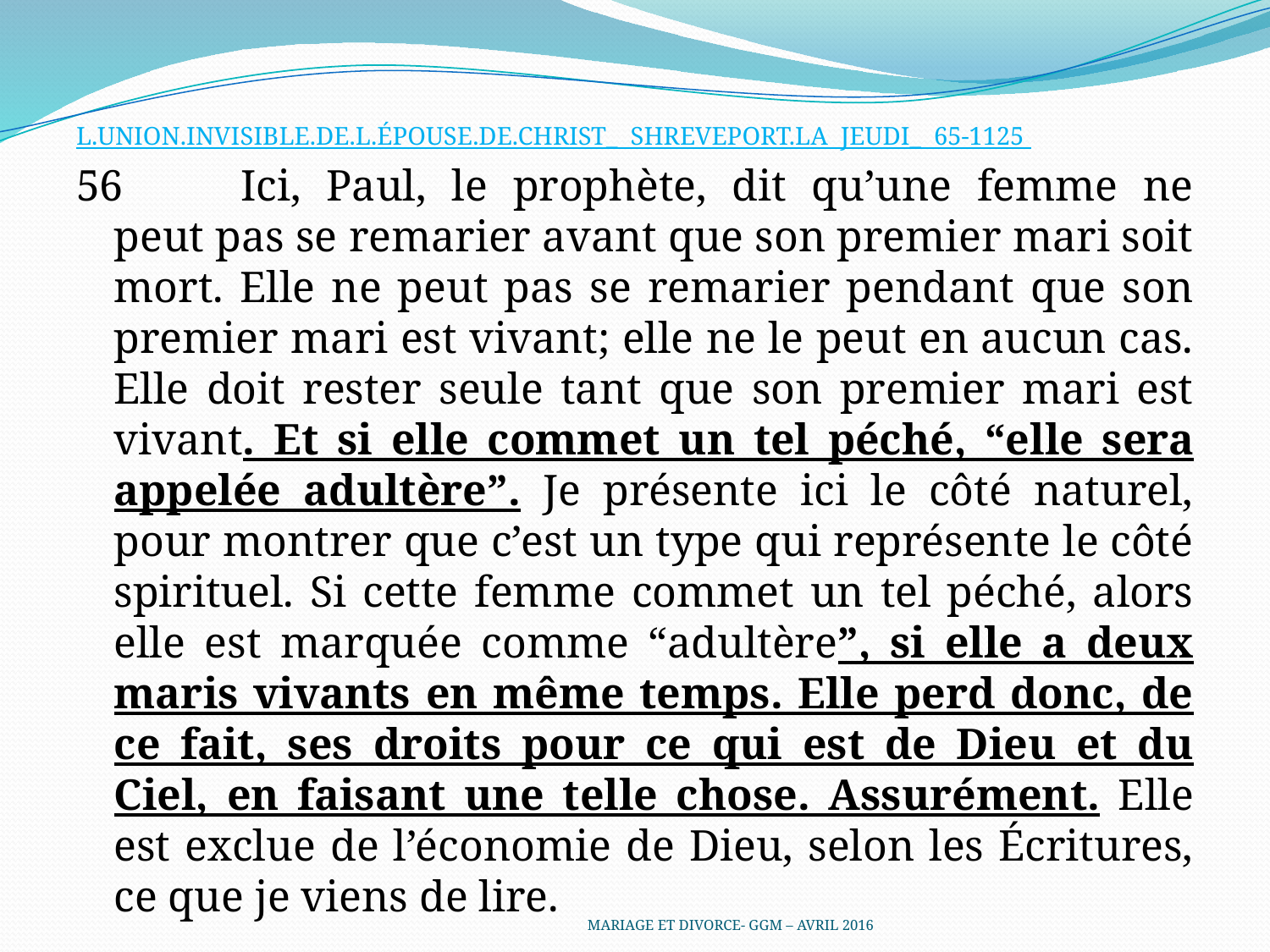

L.UNION.INVISIBLE.DE.L.ÉPOUSE.DE.CHRIST_  SHREVEPORT.LA  JEUDI_  65-1125
56	Ici, Paul, le prophète, dit qu’une femme ne peut pas se remarier avant que son premier mari soit mort. Elle ne peut pas se remarier pendant que son premier mari est vivant; elle ne le peut en aucun cas. Elle doit rester seule tant que son premier mari est vivant. Et si elle commet un tel péché, “elle sera appelée adultère”. Je présente ici le côté naturel, pour montrer que c’est un type qui représente le côté spirituel. Si cette femme commet un tel péché, alors elle est marquée comme “adultère”, si elle a deux maris vivants en même temps. Elle perd donc, de ce fait, ses droits pour ce qui est de Dieu et du Ciel, en faisant une telle chose. Assurément. Elle est exclue de l’économie de Dieu, selon les Écritures, ce que je viens de lire.
MARIAGE ET DIVORCE- GGM – AVRIL 2016